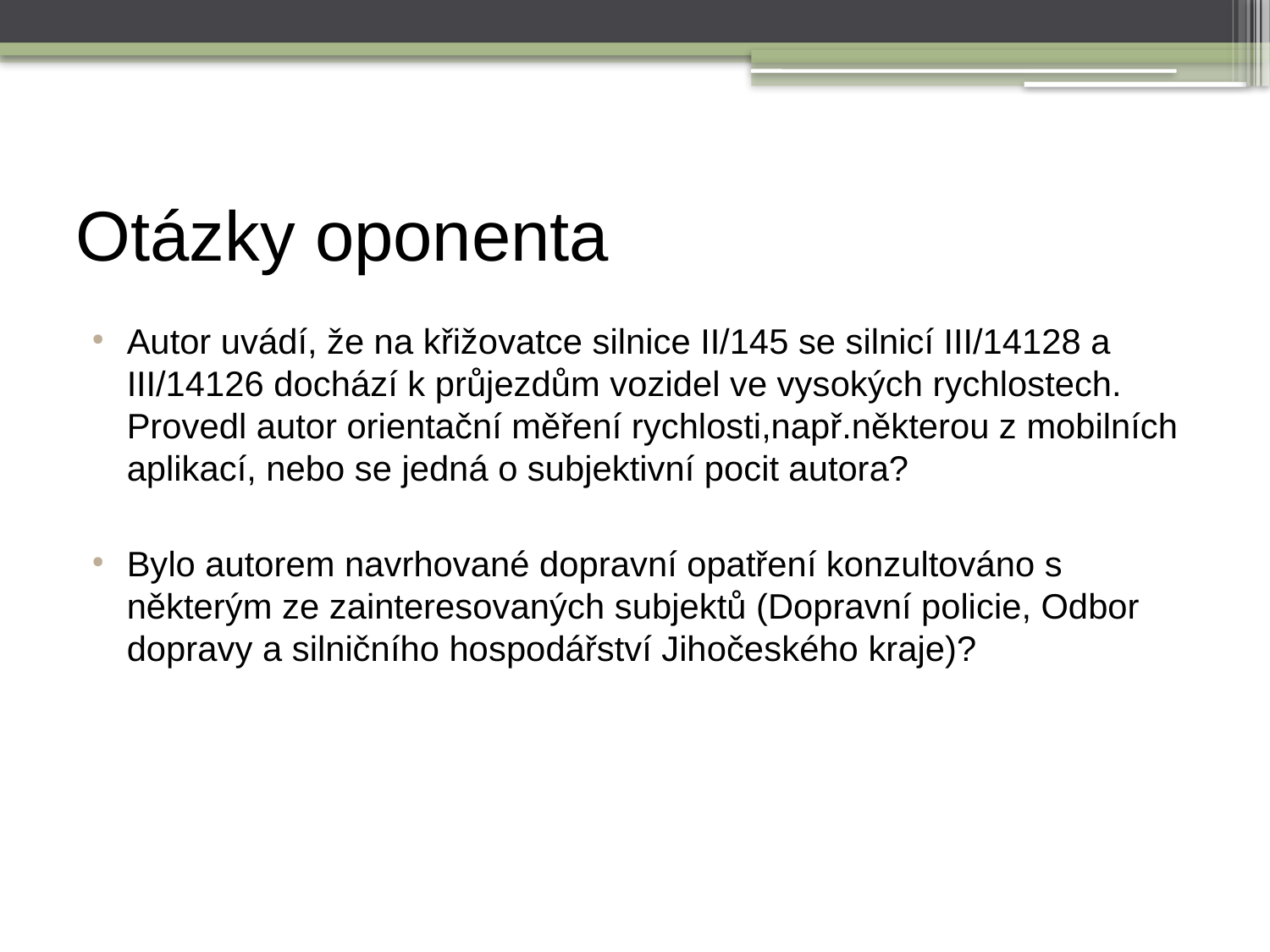

# Otázky oponenta
Autor uvádí, že na křižovatce silnice II/145 se silnicí III/14128 a III/14126 dochází k průjezdům vozidel ve vysokých rychlostech. Provedl autor orientační měření rychlosti,např.některou z mobilních aplikací, nebo se jedná o subjektivní pocit autora?

Bylo autorem navrhované dopravní opatření konzultováno s některým ze zainteresovaných subjektů (Dopravní policie, Odbor dopravy a silničního hospodářství Jihočeského kraje)?